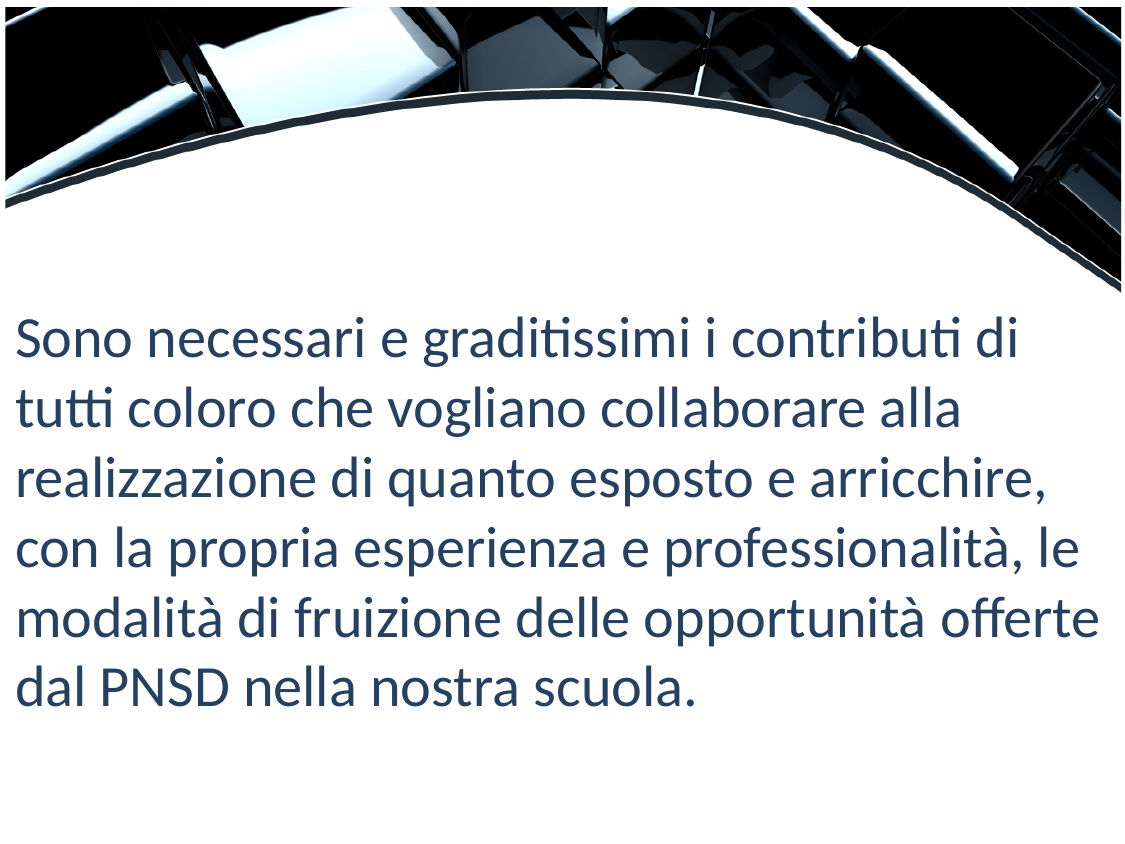

Sono necessari e graditissimi i contributi di tutti coloro che vogliano collaborare alla realizzazione di quanto esposto e arricchire, con la propria esperienza e professionalità, le modalità di fruizione delle opportunità offerte dal PNSD nella nostra scuola.